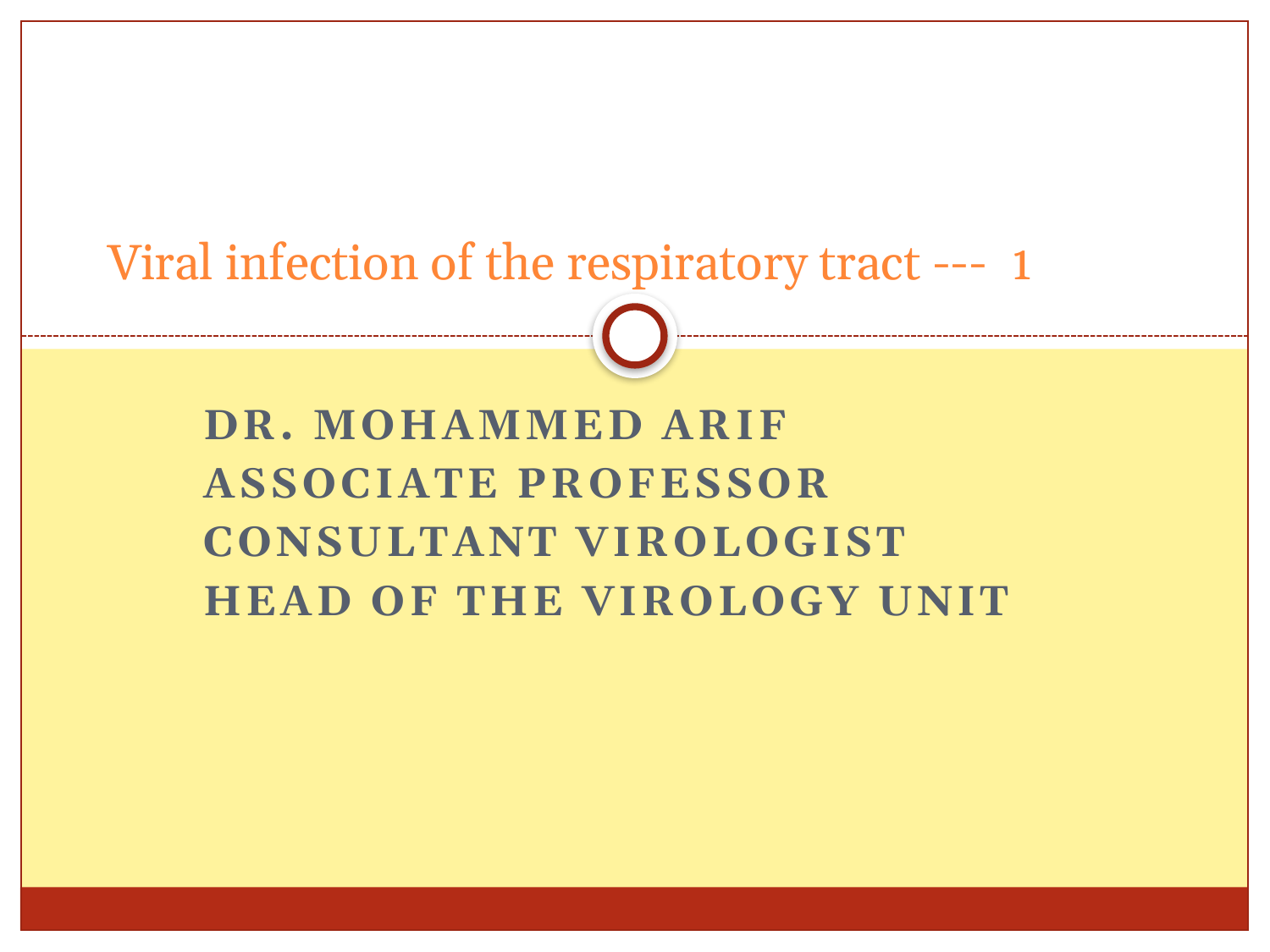

# Viral infection of the respiratory tract ---  1
Dr. Mohammed Arif
Associate professor
Consultant virologist
Head of the virology unit